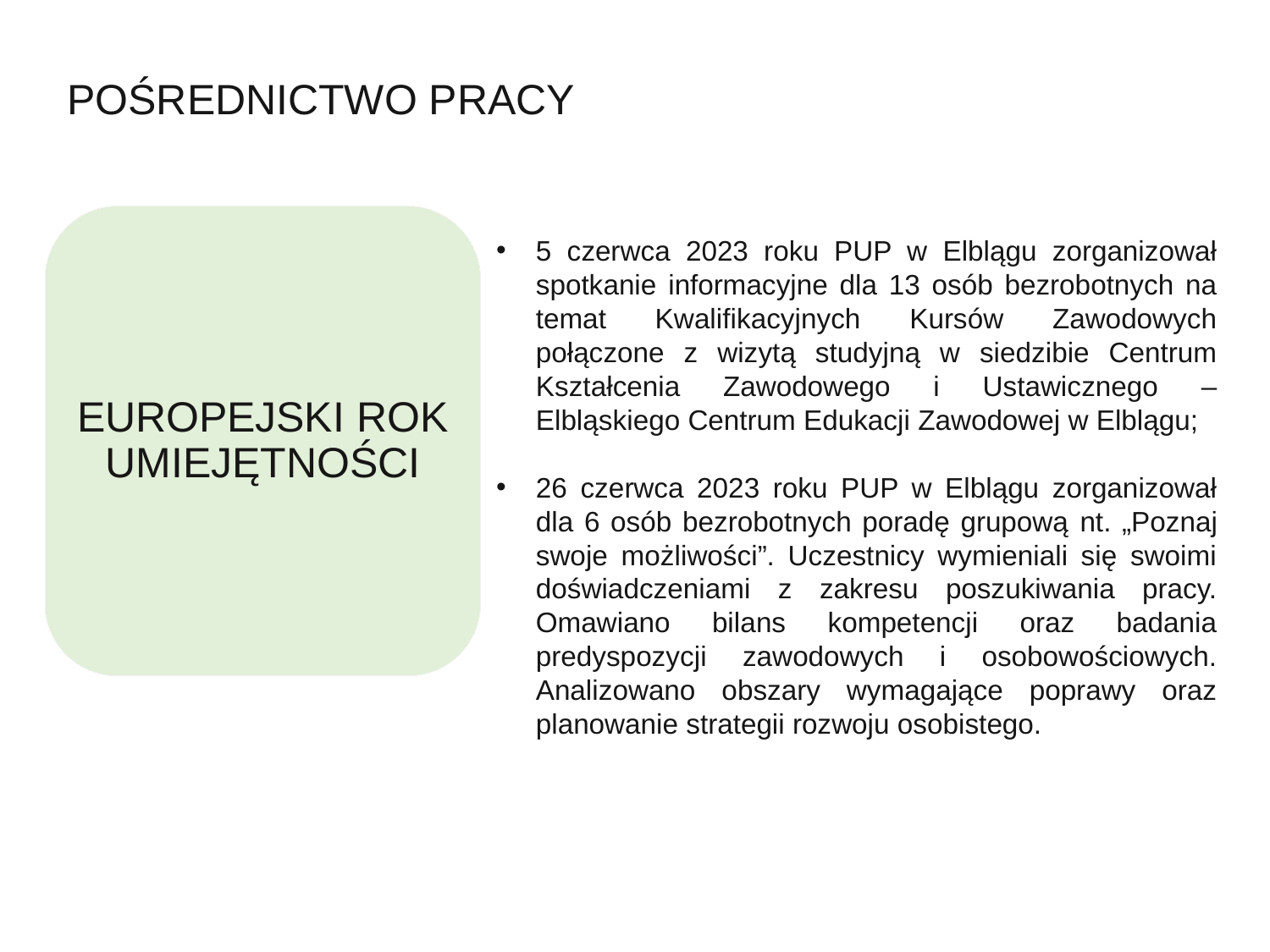

POŚREDNICTWO PRACY

EUROPEJSKI ROK UMIEJĘTNOŚCI
5 czerwca 2023 roku PUP w Elblągu zorganizował spotkanie informacyjne dla 13 osób bezrobotnych na temat Kwalifikacyjnych Kursów Zawodowych połączone z wizytą studyjną w siedzibie Centrum Kształcenia Zawodowego i Ustawicznego – Elbląskiego Centrum Edukacji Zawodowej w Elblągu;

26 czerwca 2023 roku PUP w Elblągu zorganizował dla 6 osób bezrobotnych poradę grupową nt. „Poznaj swoje możliwości”. Uczestnicy wymieniali się swoimi doświadczeniami z zakresu poszukiwania pracy. Omawiano bilans kompetencji oraz badania predyspozycji zawodowych i osobowościowych. Analizowano obszary wymagające poprawy oraz planowanie strategii rozwoju osobistego.